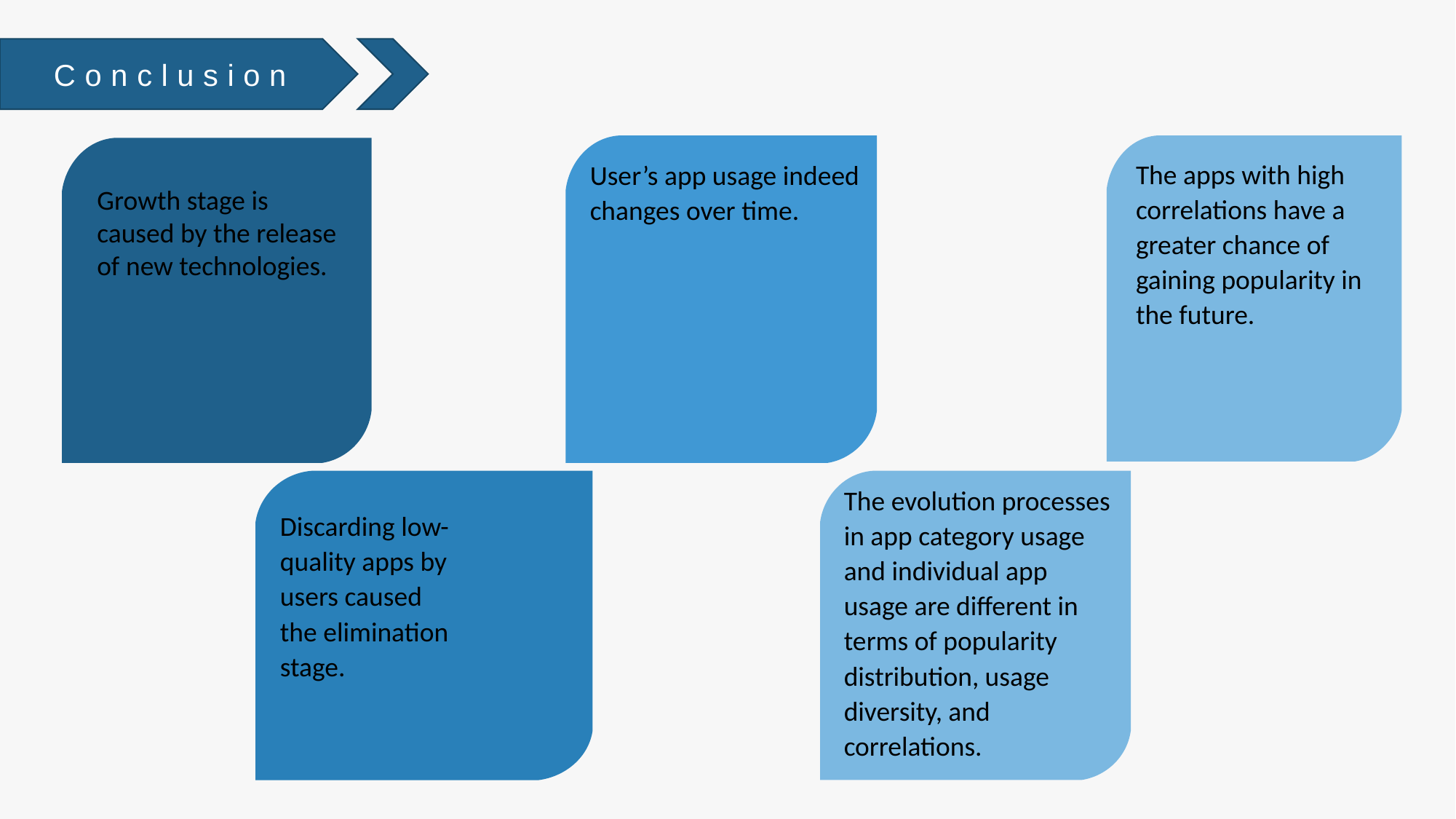

Conclusion

The apps with high correlations have a greater chance of gaining popularity in the future.
User’s app usage indeed changes over time.

Growth stage is caused by the release of new technologies.

The evolution processes in app category usage and individual app usage are different in terms of popularity distribution, usage diversity, and correlations.
Discarding low-quality apps by users caused the elimination stage.